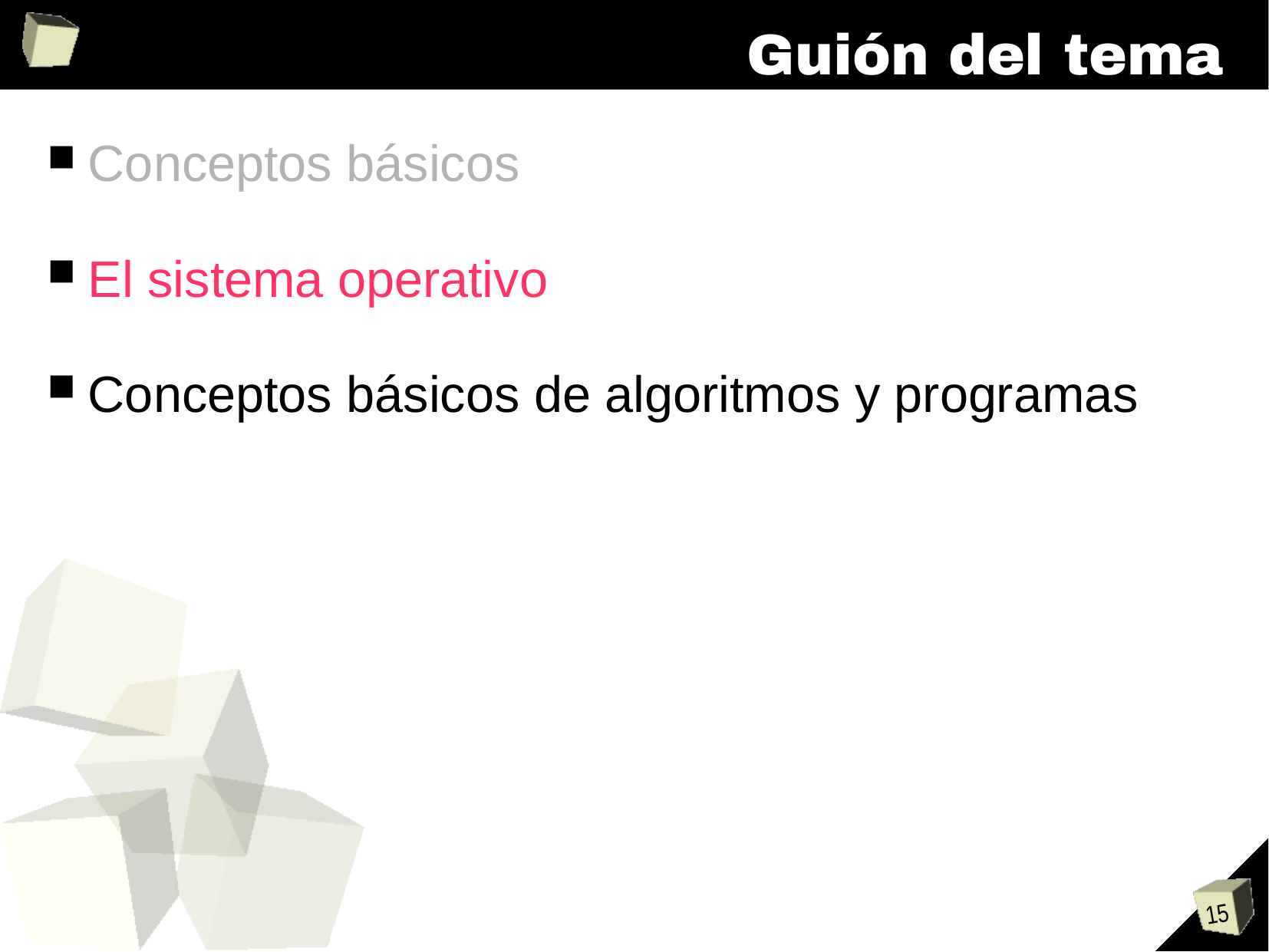

# Guión del tema
Conceptos básicos
El sistema operativo
Conceptos básicos de algoritmos y programas